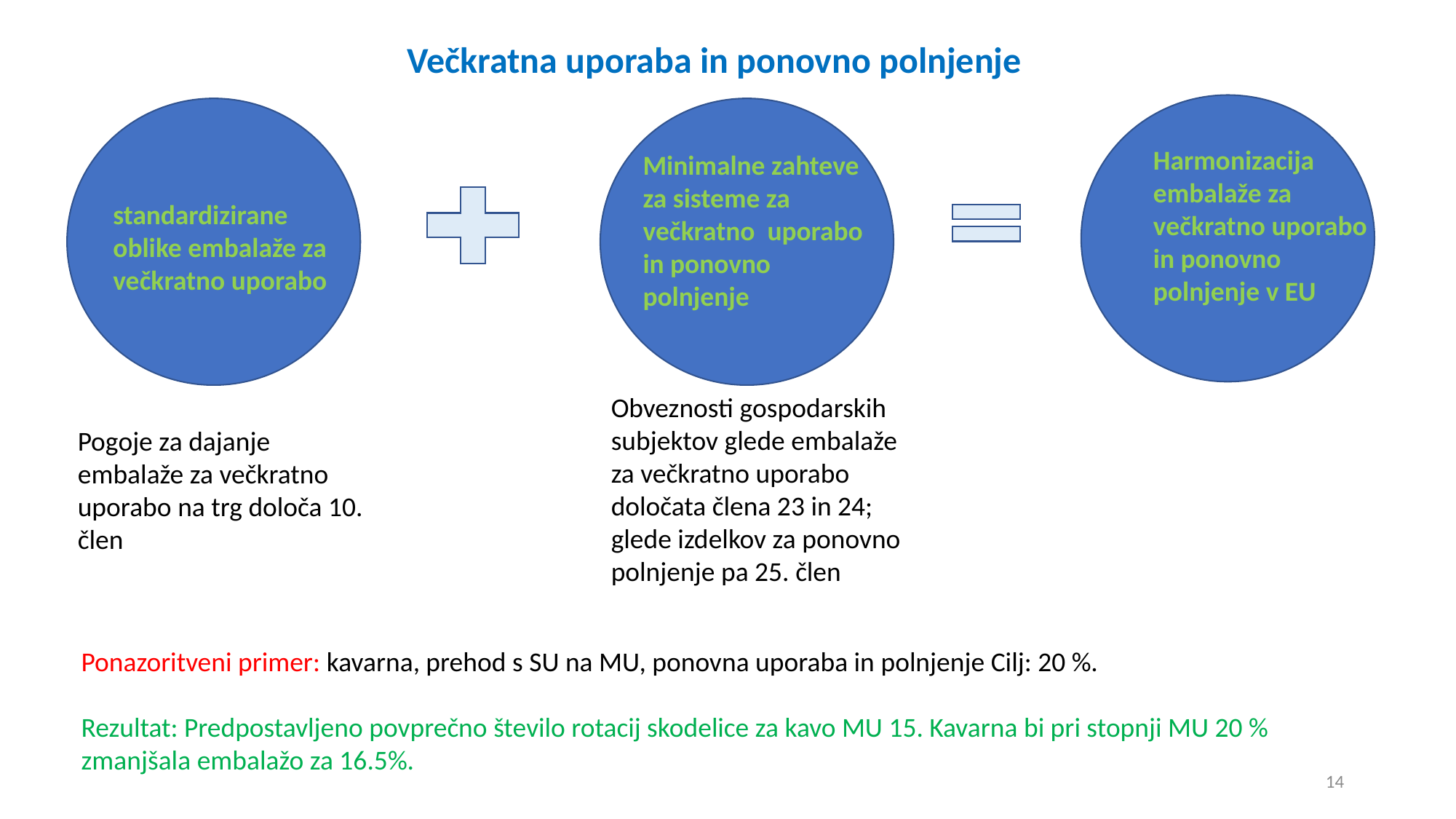

Večkratna uporaba in ponovno polnjenje

Harmonizacija embalaže za večkratno uporabo in ponovno polnjenje v EU
Minimalne zahteve za sisteme za večkratno  uporabo in ponovno polnjenje

standardizirane oblike embalaže za večkratno uporabo

Obveznosti gospodarskih subjektov glede embalaže za večkratno uporabo določata člena 23 in 24; glede izdelkov za ponovno polnjenje pa 25. člen

Pogoje za dajanje embalaže za večkratno uporabo na trg določa 10. člen
Ponazoritveni primer: kavarna, prehod s SU na MU, ponovna uporaba in polnjenje Cilj: 20 %.

Rezultat: Predpostavljeno povprečno število rotacij skodelice za kavo MU 15. Kavarna bi pri stopnji MU 20 % zmanjšala embalažo za 16.5%.
14